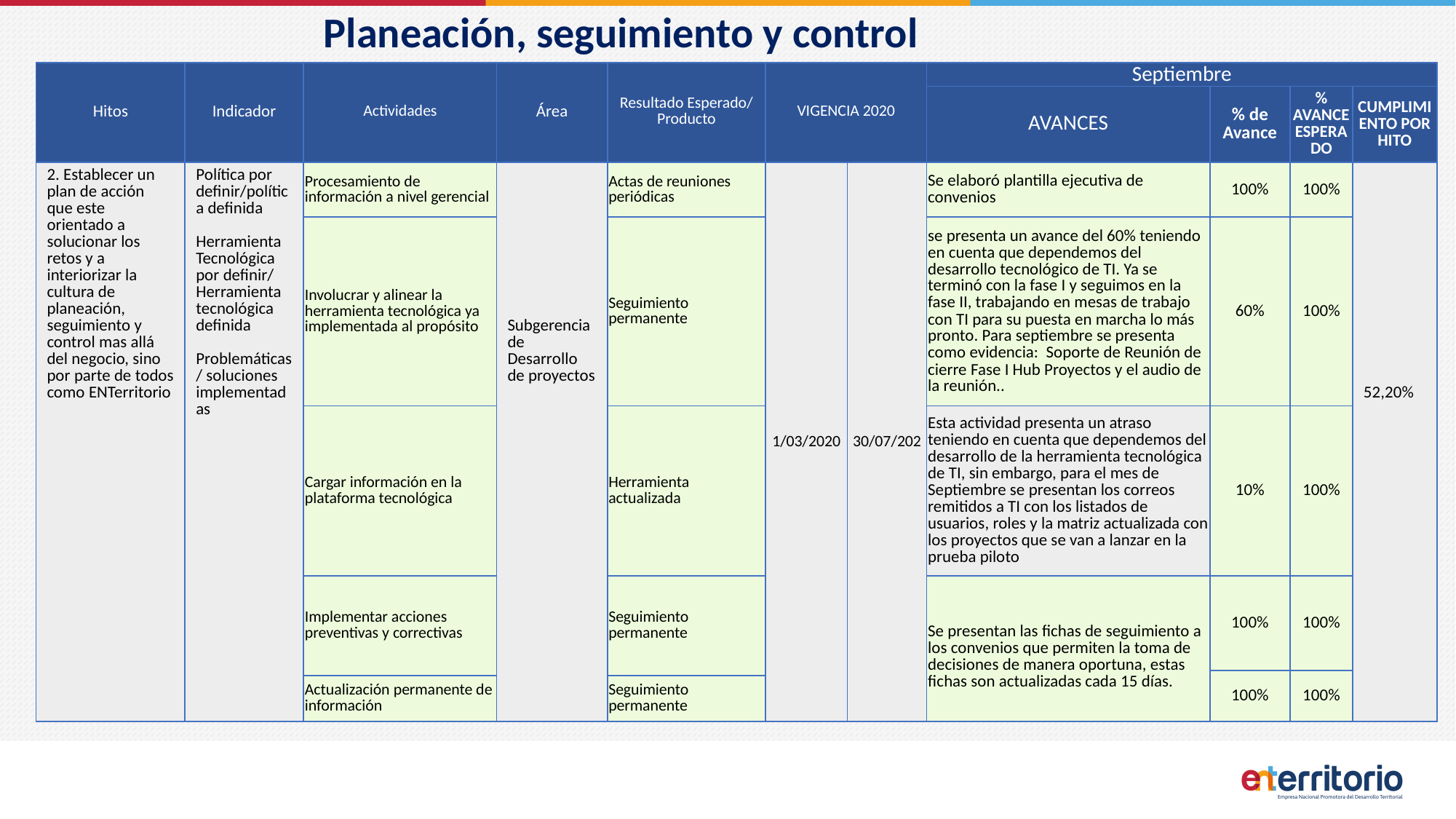

Planeación, seguimiento y control
| Hitos | Indicador | Actividades | Área | Resultado Esperado/ Producto | VIGENCIA 2020 |  | Septiembre |  |  |  |
| --- | --- | --- | --- | --- | --- | --- | --- | --- | --- | --- |
|  |  |  |  |  |  |  | AVANCES | % de Avance | % AVANCE ESPERADO | CUMPLIMIENTO POR HITO |
| 2. Establecer un plan de acción que este orientado a solucionar los retos y a interiorizar la cultura de planeación, seguimiento y control mas allá del negocio, sino por parte de todos como ENTerritorio | Política por definir/política definida Herramienta Tecnológica por definir/ Herramienta tecnológica definida Problemáticas / soluciones implementadas | Procesamiento de información a nivel gerencial | Subgerencia de Desarrollo de proyectos | Actas de reuniones periódicas | 1/03/2020 | 30/07/202 | Se elaboró plantilla ejecutiva de convenios | 100% | 100% | 52,20% |
|  |  | Involucrar y alinear la herramienta tecnológica ya implementada al propósito |  | Seguimiento permanente |  |  | se presenta un avance del 60% teniendo en cuenta que dependemos del desarrollo tecnológico de TI. Ya se terminó con la fase I y seguimos en la fase II, trabajando en mesas de trabajo con TI para su puesta en marcha lo más pronto. Para septiembre se presenta como evidencia: Soporte de Reunión de cierre Fase I Hub Proyectos y el audio de la reunión.. | 60% | 100% |  |
|  |  | Cargar información en la plataforma tecnológica |  | Herramienta actualizada |  |  | Esta actividad presenta un atraso teniendo en cuenta que dependemos del desarrollo de la herramienta tecnológica de TI, sin embargo, para el mes de Septiembre se presentan los correos remitidos a TI con los listados de usuarios, roles y la matriz actualizada con los proyectos que se van a lanzar en la prueba piloto | 10% | 100% |  |
|  |  | Implementar acciones preventivas y correctivas |  | Seguimiento permanente |  |  | Se presentan las fichas de seguimiento a los convenios que permiten la toma de decisiones de manera oportuna, estas fichas son actualizadas cada 15 días. | 100% | 100% |  |
|  |  |  |  |  |  |  |  | 100% | 100% |  |
|  |  | Actualización permanente de información |  | Seguimiento permanente |  |  |  |  |  |  |